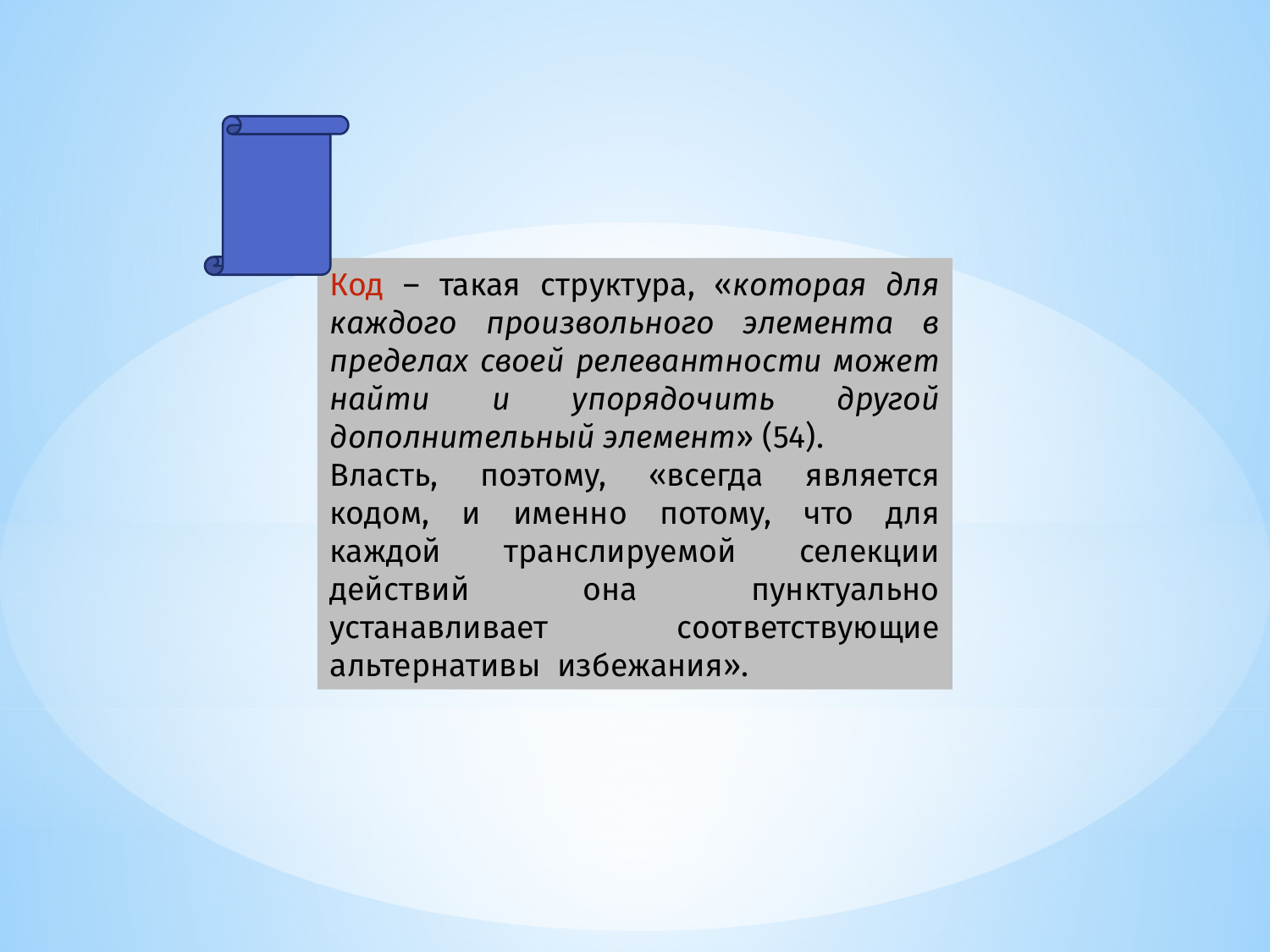

Код – такая структура, «которая для каждого произвольного элемента в пределах своей релевантности может найти и упорядочить другой дополнительный элемент» (54).
Власть, поэтому, «всегда является кодом, и именно потому, что для каждой транслируемой селекции действий она пунктуально устанавливает соответствующие альтернативы  избежания».